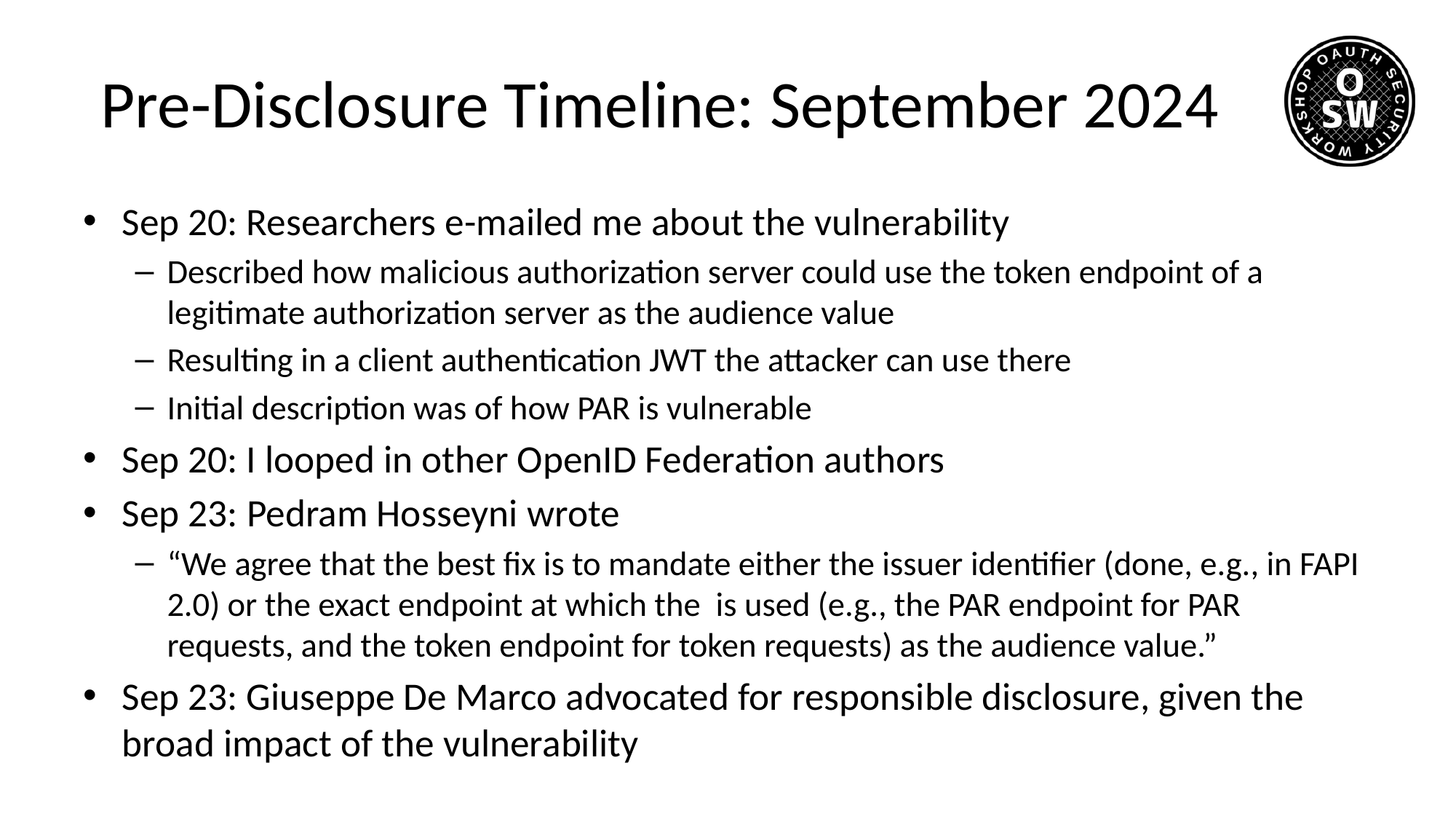

# Pre-Disclosure Timeline: September 2024
Sep 20: Researchers e-mailed me about the vulnerability
Described how malicious authorization server could use the token endpoint of a legitimate authorization server as the audience value
Resulting in a client authentication JWT the attacker can use there
Initial description was of how PAR is vulnerable
Sep 20: I looped in other OpenID Federation authors
Sep 23: Pedram Hosseyni wrote
“We agree that the best fix is to mandate either the issuer identifier (done, e.g., in FAPI 2.0) or the exact endpoint at which the  is used (e.g., the PAR endpoint for PAR requests, and the token endpoint for token requests) as the audience value.”
Sep 23: Giuseppe De Marco advocated for responsible disclosure, given the broad impact of the vulnerability